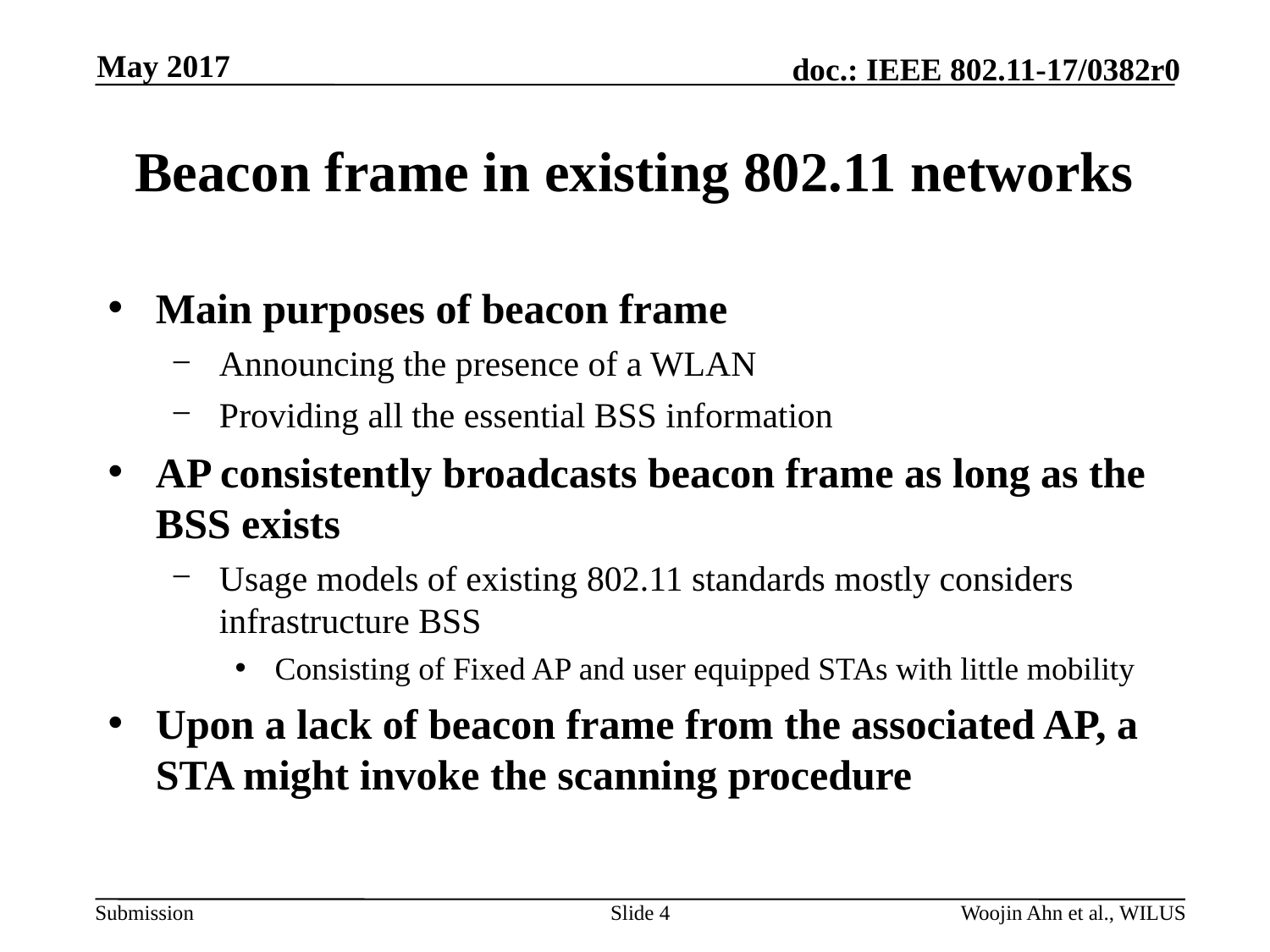

May 2017
# Beacon frame in existing 802.11 networks
Main purposes of beacon frame
Announcing the presence of a WLAN
Providing all the essential BSS information
AP consistently broadcasts beacon frame as long as the BSS exists
Usage models of existing 802.11 standards mostly considers infrastructure BSS
Consisting of Fixed AP and user equipped STAs with little mobility
Upon a lack of beacon frame from the associated AP, a STA might invoke the scanning procedure

Slide 4
Woojin Ahn et al., WILUS